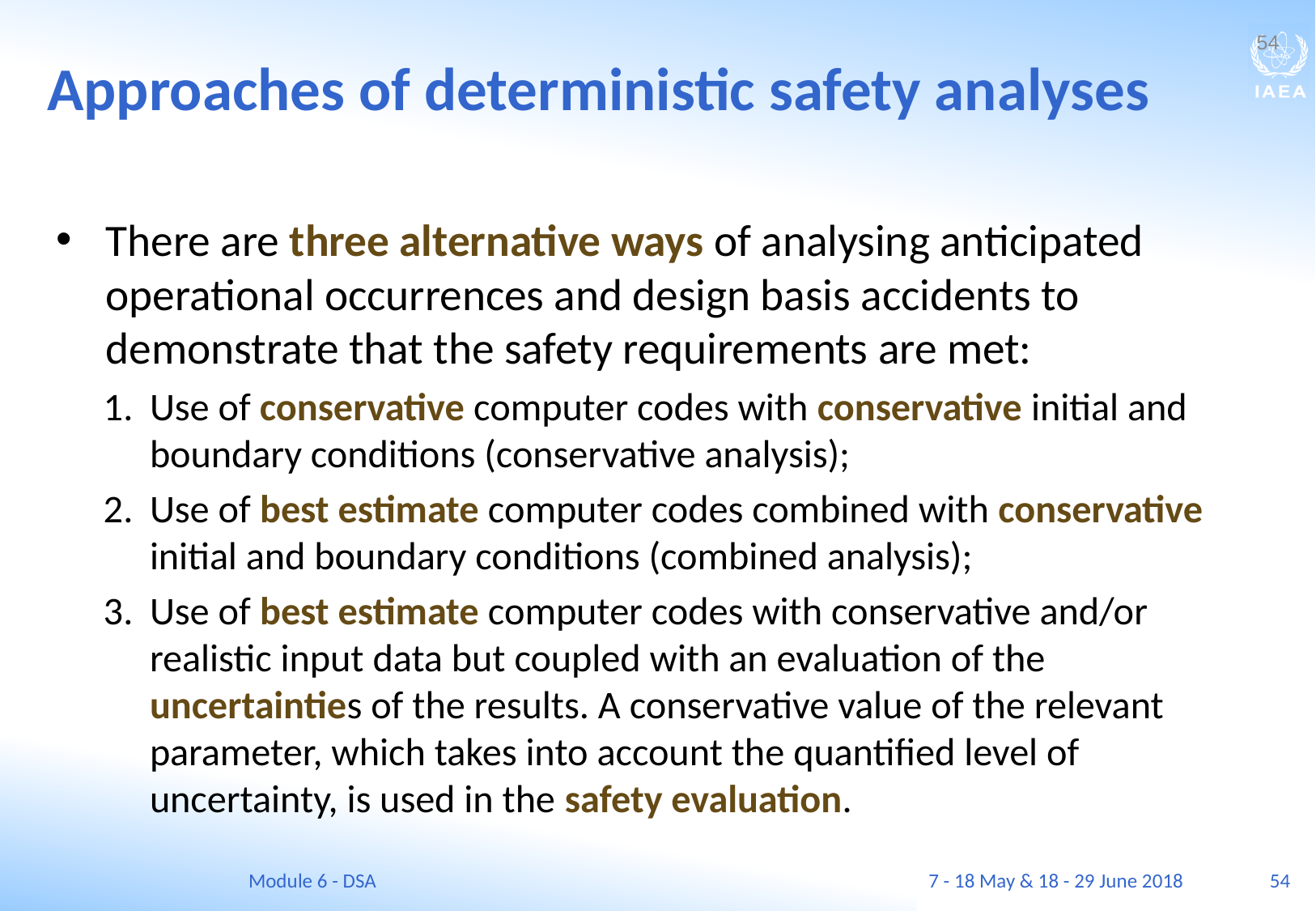

Approaches of deterministic safety analyses
54
There are three alternative ways of analysing anticipated operational occurrences and design basis accidents to demonstrate that the safety requirements are met:
Use of conservative computer codes with conservative initial and boundary conditions (conservative analysis);
Use of best estimate computer codes combined with conservative initial and boundary conditions (combined analysis);
Use of best estimate computer codes with conservative and/or realistic input data but coupled with an evaluation of the uncertainties of the results. A conservative value of the relevant parameter, which takes into account the quantified level of uncertainty, is used in the safety evaluation.
Module 6 - DSA
7 - 18 May & 18 - 29 June 2018
54